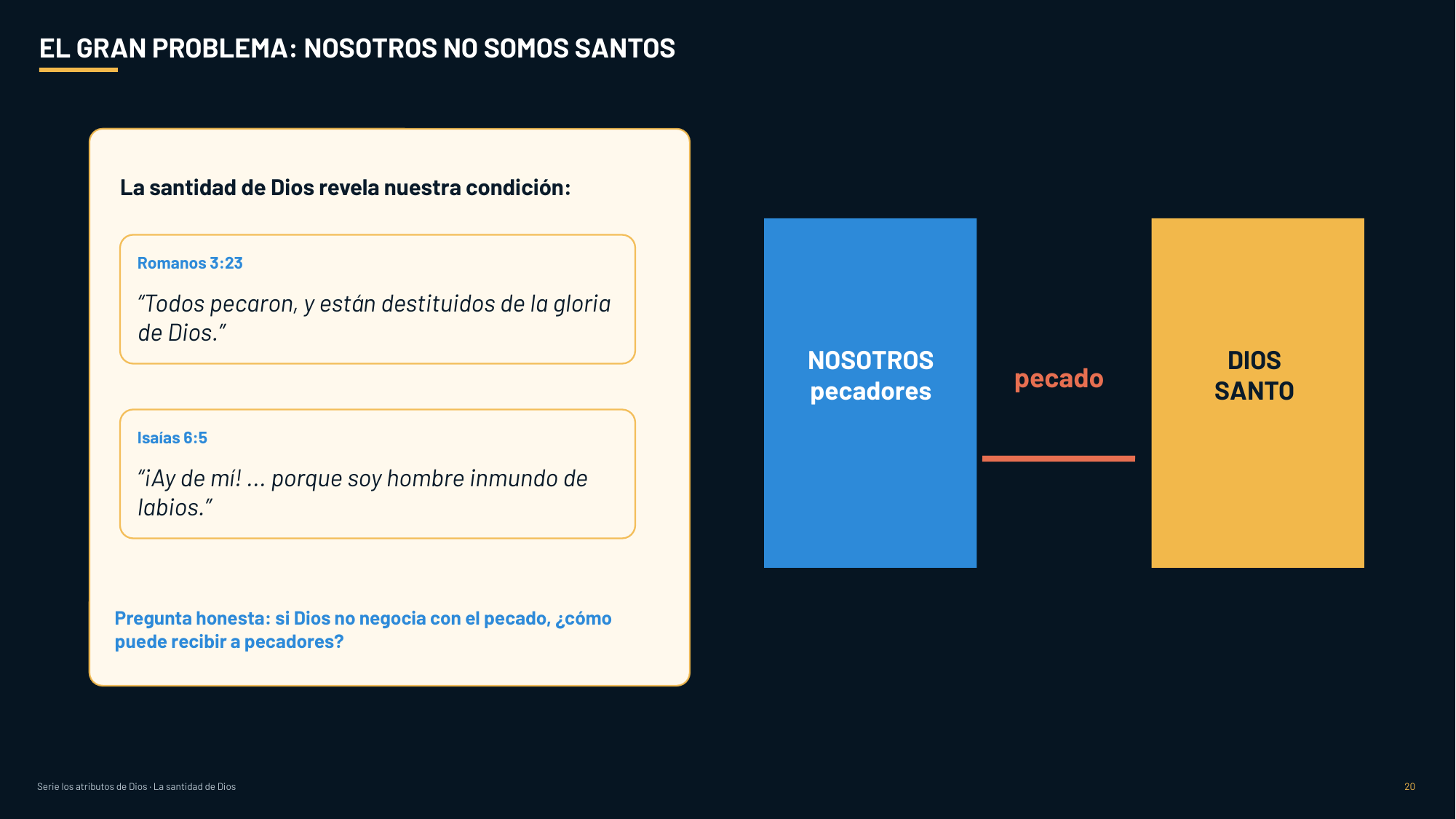

EL GRAN PROBLEMA: NOSOTROS NO SOMOS SANTOS

La santidad de Dios revela nuestra condición:

Romanos 3:23
“Todos pecaron, y están destituidos de la gloria de Dios.”
NOSOTROS
pecadores
DIOS
SANTO
pecado

Isaías 6:5

“¡Ay de mí! ... porque soy hombre inmundo de labios.”
Pregunta honesta: si Dios no negocia con el pecado, ¿cómo puede recibir a pecadores?
Serie los atributos de Dios · La santidad de Dios
20